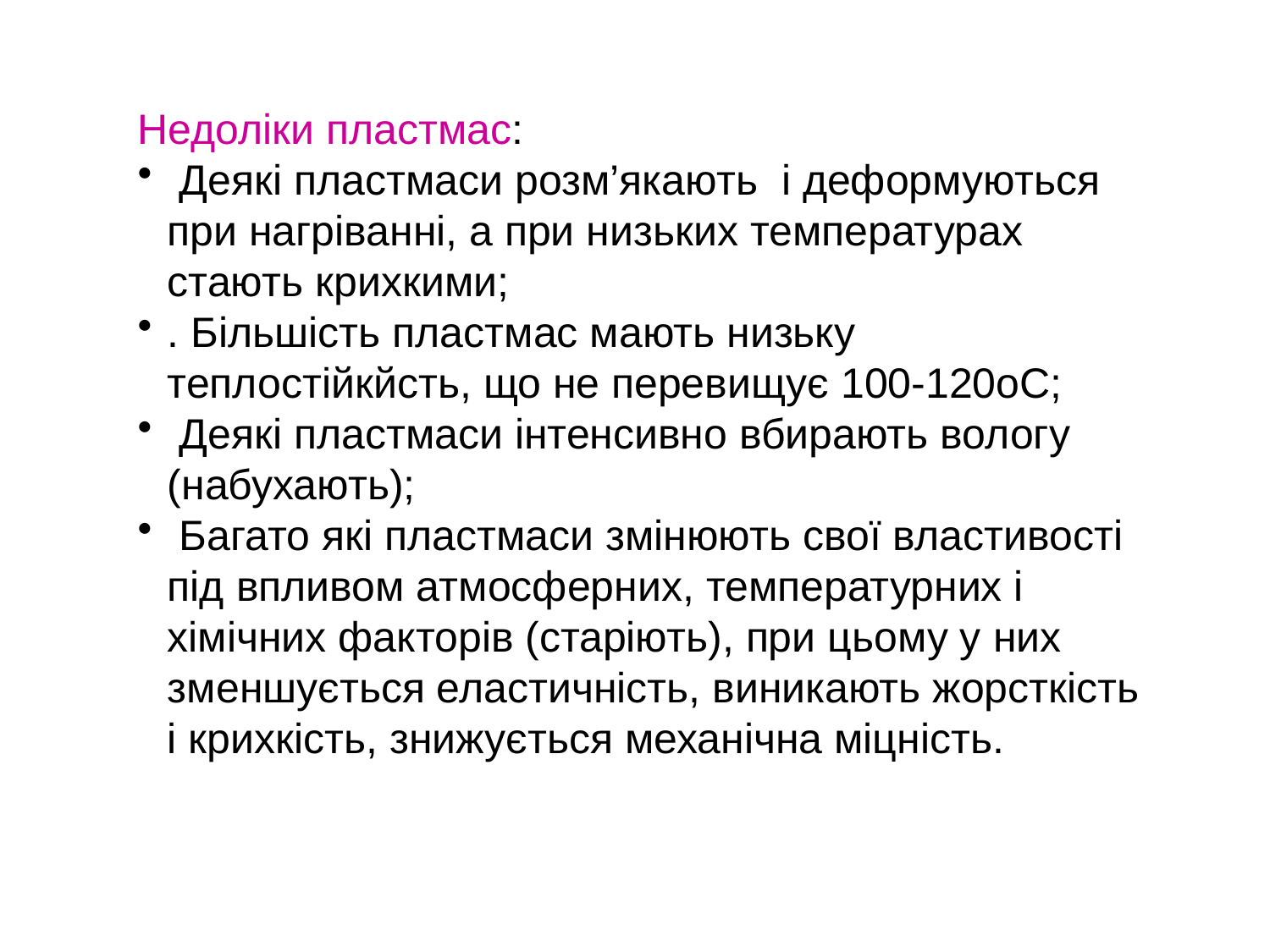

Недоліки пластмас:
 Деякі пластмаси розм’якають  і деформуються при нагріванні, а при низьких температурах стають крихкими;
. Більшість пластмас мають низьку  теплостійкйсть, що не перевищує 100-120оС;
 Деякі пластмаси інтенсивно вбирають вологу (набухають);
 Багато які пластмаси змінюють свої властивості під впливом атмосферних, температурних і хімічних факторів (старіють), при цьому у них зменшується еластичність, виникають жорсткість і крихкість, знижується механічна міцність.